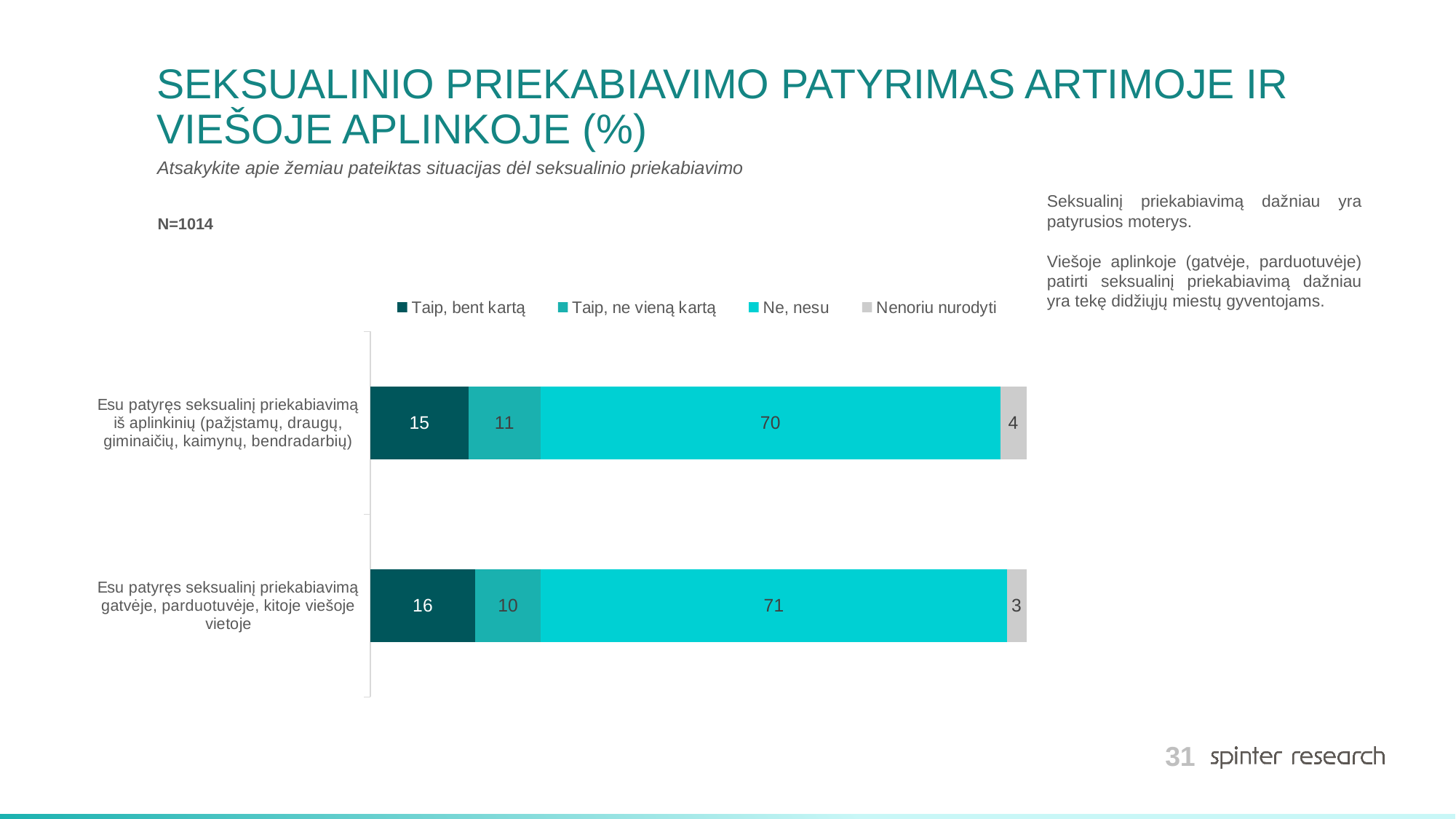

# SEKSUALINIO PRIEKABIAVIMO PATYRIMAS ARTIMOJE IR VIEŠOJE APLINKOJE (%)
Atsakykite apie žemiau pateiktas situacijas dėl seksualinio priekabiavimo
Seksualinį priekabiavimą dažniau yra patyrusios moterys.

Viešoje aplinkoje (gatvėje, parduotuvėje) patirti seksualinį priekabiavimą dažniau yra tekę didžiųjų miestų gyventojams.
N=1014

### Chart

| Category | Taip, bent kartą | Taip, ne vieną kartą | Ne, nesu | Nenoriu nurodyti |
|---|---|---|---|---|
| Esu patyręs seksualinį priekabiavimą iš aplinkinių (pažįstamų, draugų, giminaičių, kaimynų, bendradarbių) | 15.0 | 11.0 | 70.0 | 4.0 |
| Esu patyręs seksualinį priekabiavimą gatvėje, parduotuvėje, kitoje viešoje vietoje | 16.0 | 10.0 | 71.0 | 3.0 |